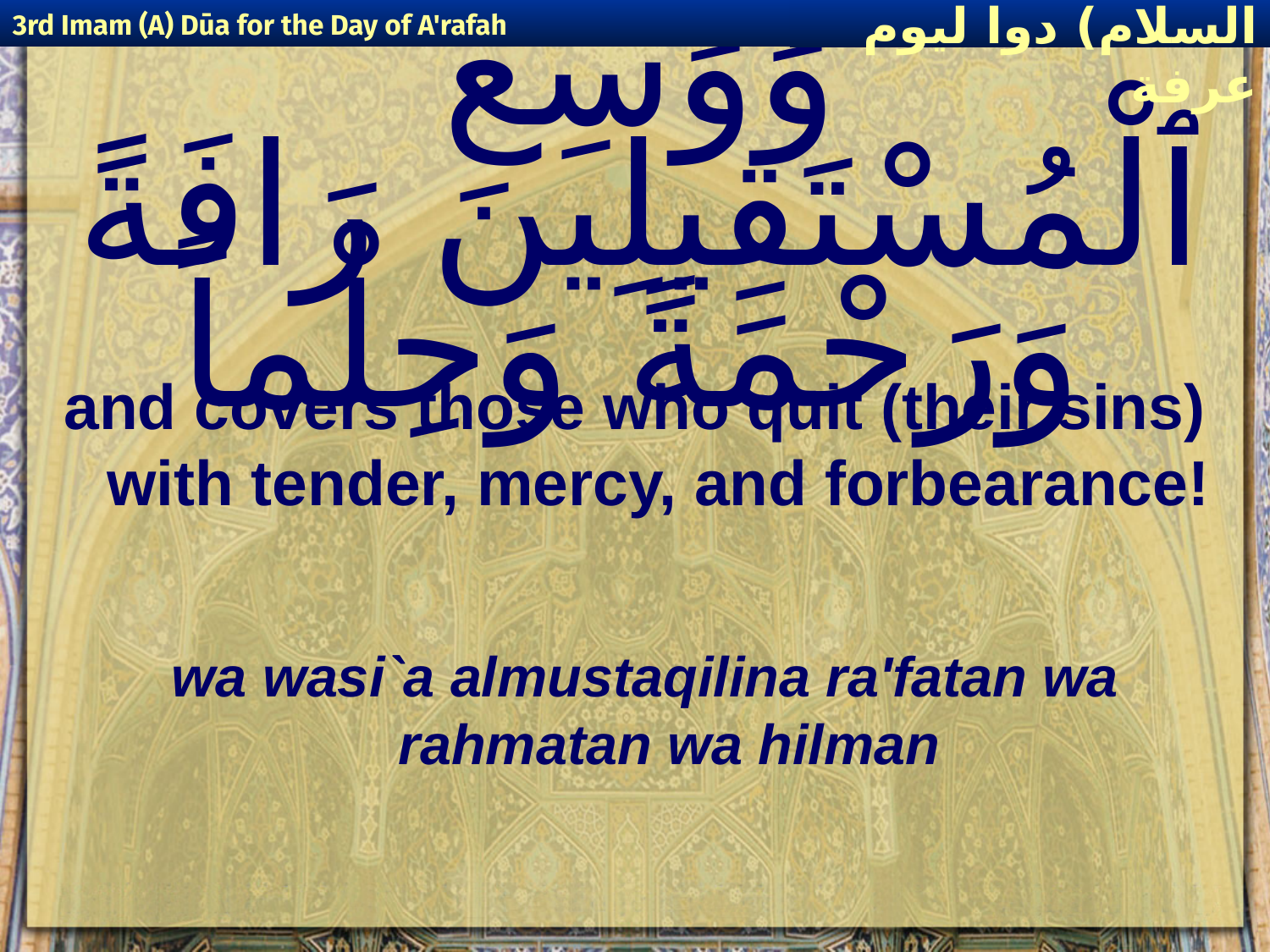

3rd Imam (A) Dūa for the Day of A'rafah
إمام حسين(عليه السلام) دوا ليوم عرفة
# وَوَسِعَ ٱلْمُسْتَقِيلِينَ رَافَةً وَرَحْمَةً وَحِلْماً
and covers those who quit (their sins) with tender, mercy, and forbearance!
wa wasi`a almustaqilina ra'fatan wa rahmatan wa hilman